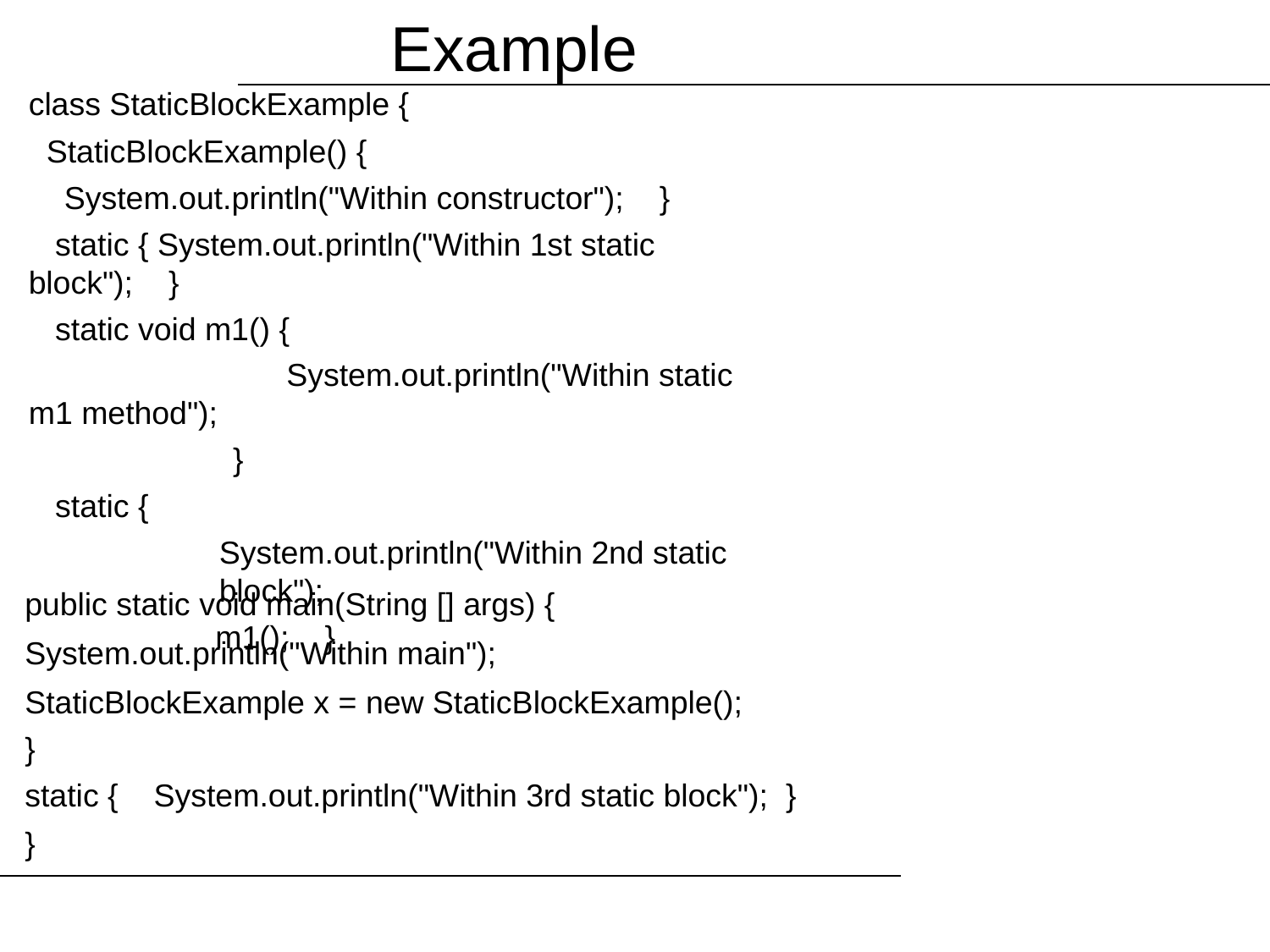

# Example
class StaticBlockExample {
  StaticBlockExample() {
    System.out.println("Within constructor");    }
   static { System.out.println("Within 1st static block");    }
   static void m1() {
                             System.out.println("Within static m1 method");
                       }
   static {
System.out.println("Within 2nd static block");
                     m1();    }
public static void main(String [] args) {
System.out.println("Within main");
StaticBlockExample x = new StaticBlockExample();
}
static {    System.out.println("Within 3rd static block");  }
}